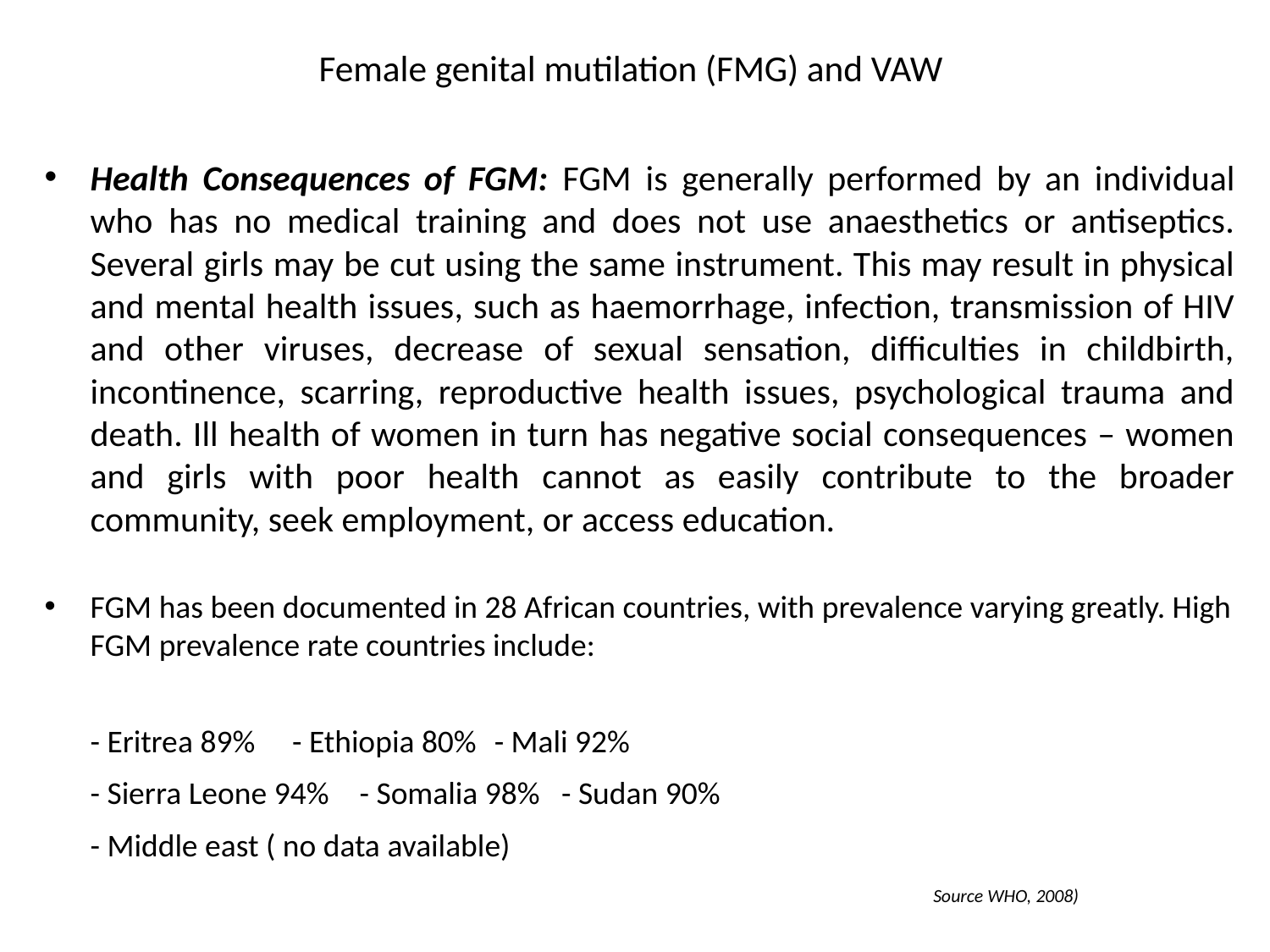

# Female genital mutilation (FMG) and VAW

Health Consequences of FGM: FGM is generally performed by an individual who has no medical training and does not use anaesthetics or antiseptics. Several girls may be cut using the same instrument. This may result in physical and mental health issues, such as haemorrhage, infection, transmission of HIV and other viruses, decrease of sexual sensation, difficulties in childbirth, incontinence, scarring, reproductive health issues, psychological trauma and death. Ill health of women in turn has negative social consequences – women and girls with poor health cannot as easily contribute to the broader community, seek employment, or access education.

FGM has been documented in 28 African countries, with prevalence varying greatly. High FGM prevalence rate countries include:

	- Eritrea 89%		- Ethiopia 80%		- Mali 92%
	- Sierra Leone 94%	- Somalia 98%		- Sudan 90%
	- Middle east ( no data available)
Source WHO, 2008)